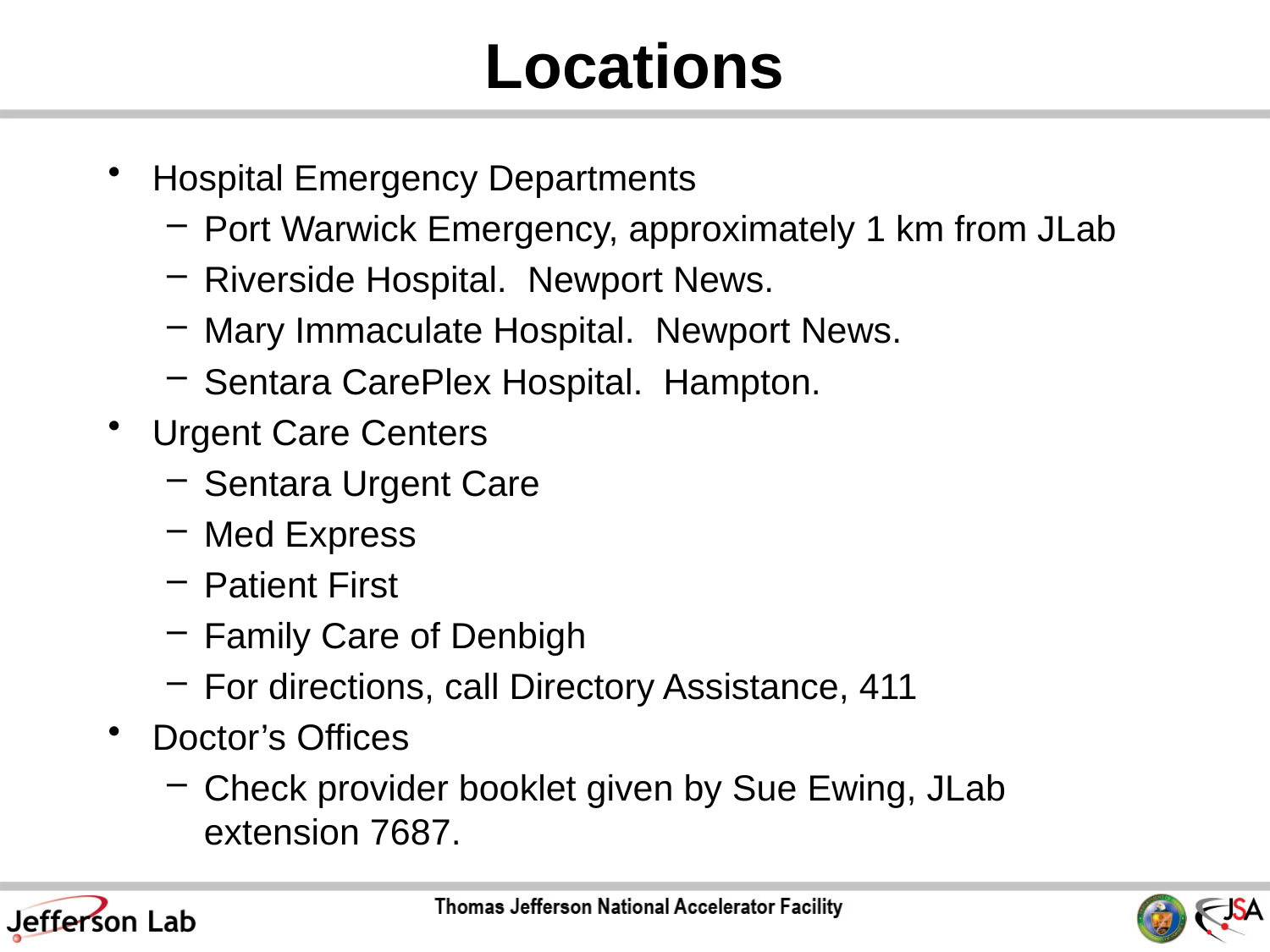

# Locations
Hospital Emergency Departments
Port Warwick Emergency, approximately 1 km from JLab
Riverside Hospital.  Newport News.
Mary Immaculate Hospital.  Newport News.
Sentara CarePlex Hospital.  Hampton.
Urgent Care Centers
Sentara Urgent Care
Med Express
Patient First
Family Care of Denbigh
For directions, call Directory Assistance, 411
Doctor’s Offices
Check provider booklet given by Sue Ewing, JLab extension 7687.